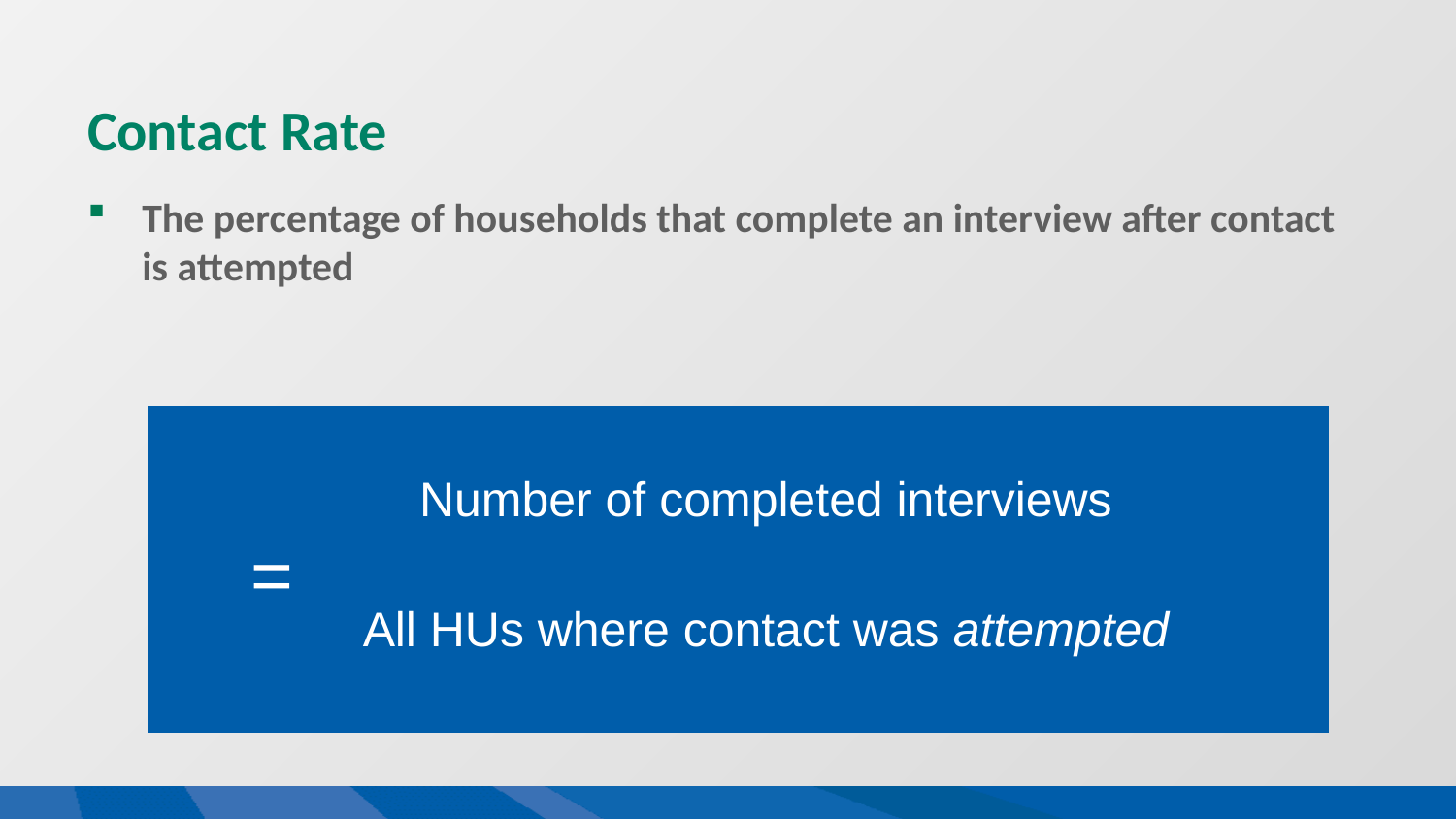

# Contact Rate
The percentage of households that complete an interview after contact is attempted

Number of completed interviews

All HUs where contact was attempted
=